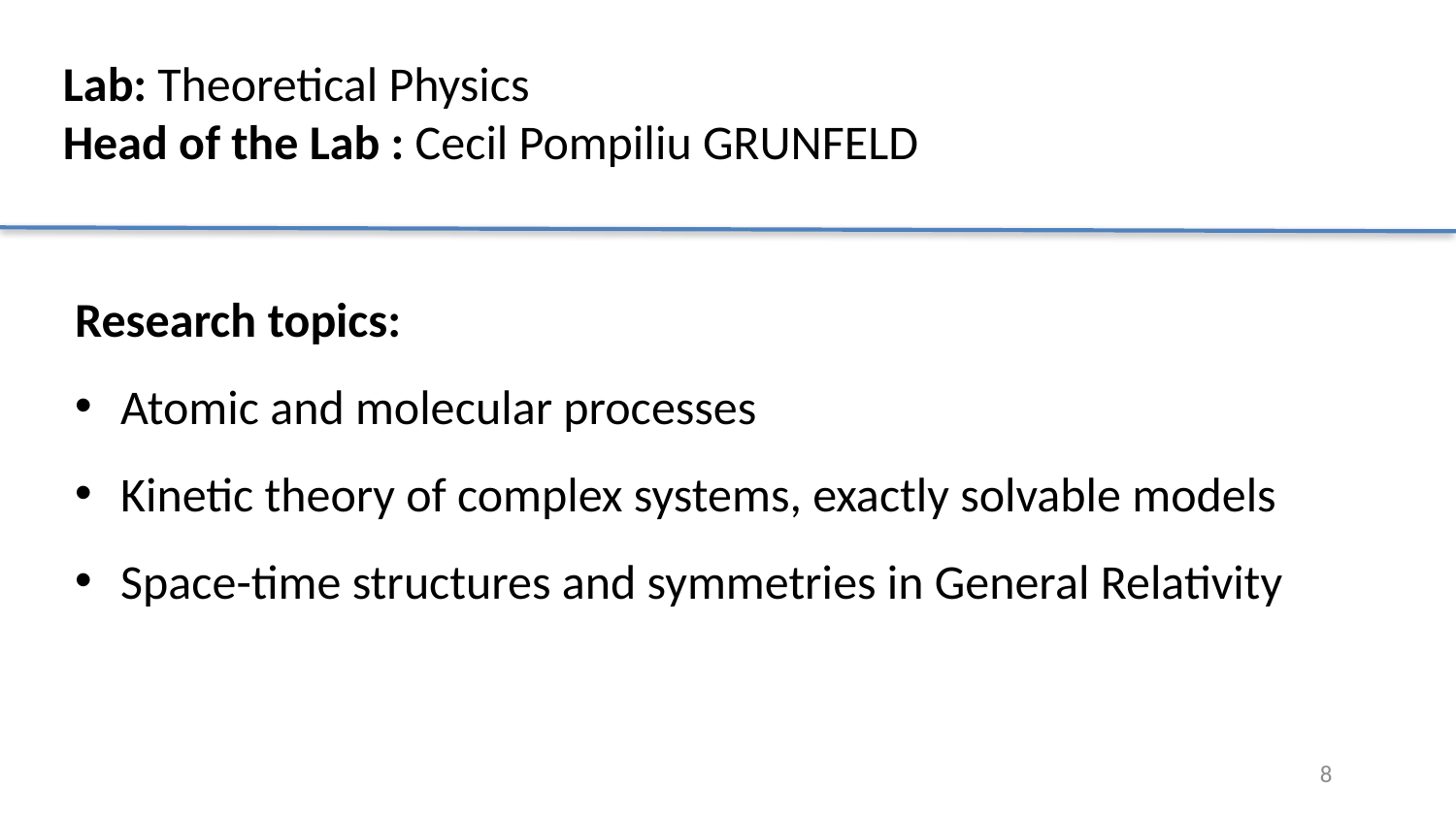

Lab: Theoretical Physics
Head of the Lab : Cecil Pompiliu GRUNFELD
Research topics:
Atomic and molecular processes
Kinetic theory of complex systems, exactly solvable models
Space-time structures and symmetries in General Relativity
8